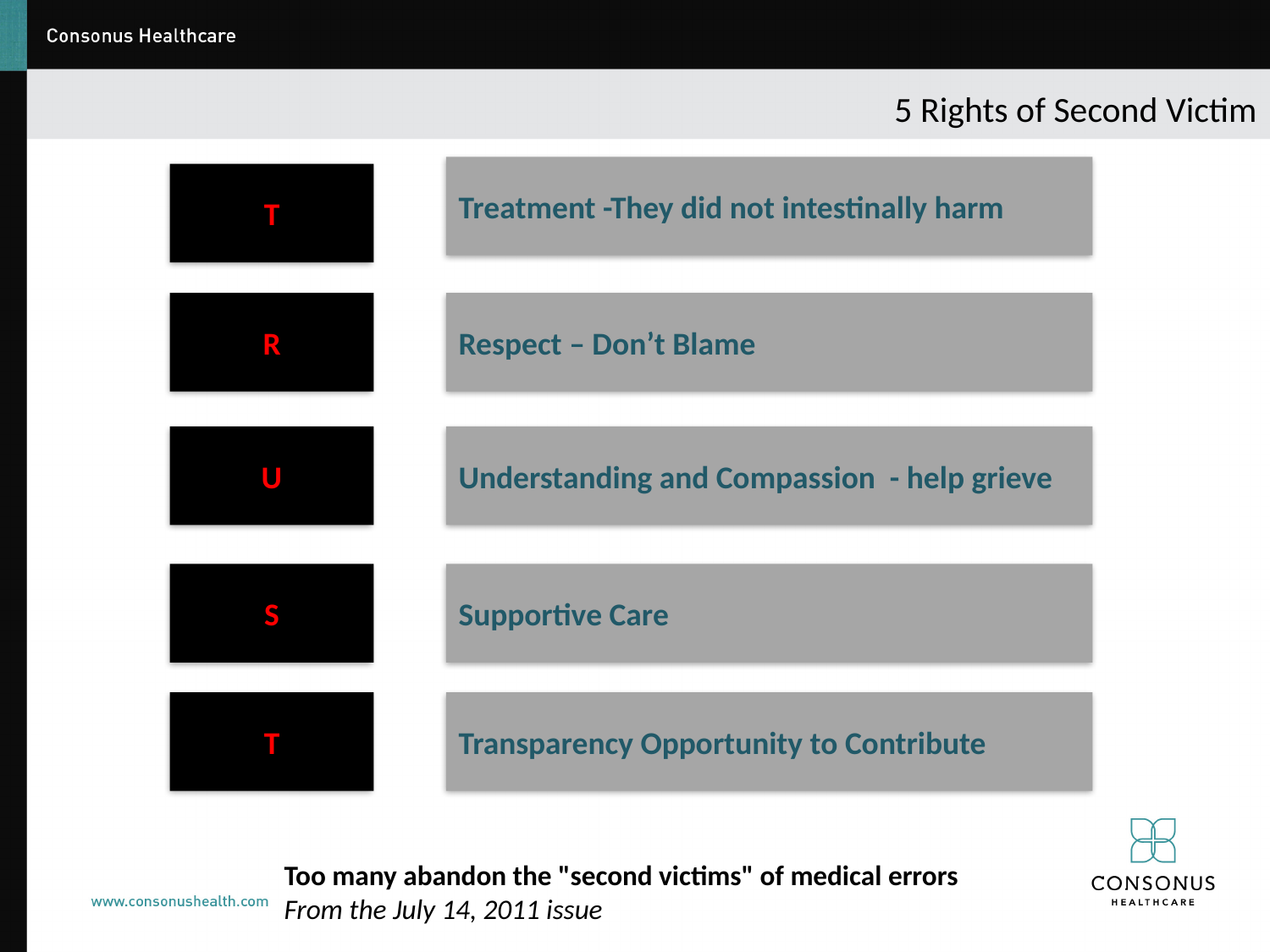

# 5 Rights of Second Victim
Treatment -They did not intestinally harm
T
R
Respect – Don’t Blame
U
Understanding and Compassion  - help grieve
S
Supportive Care
T
Transparency Opportunity to Contribute
Too many abandon the "second victims" of medical errors
From the July 14, 2011 issue